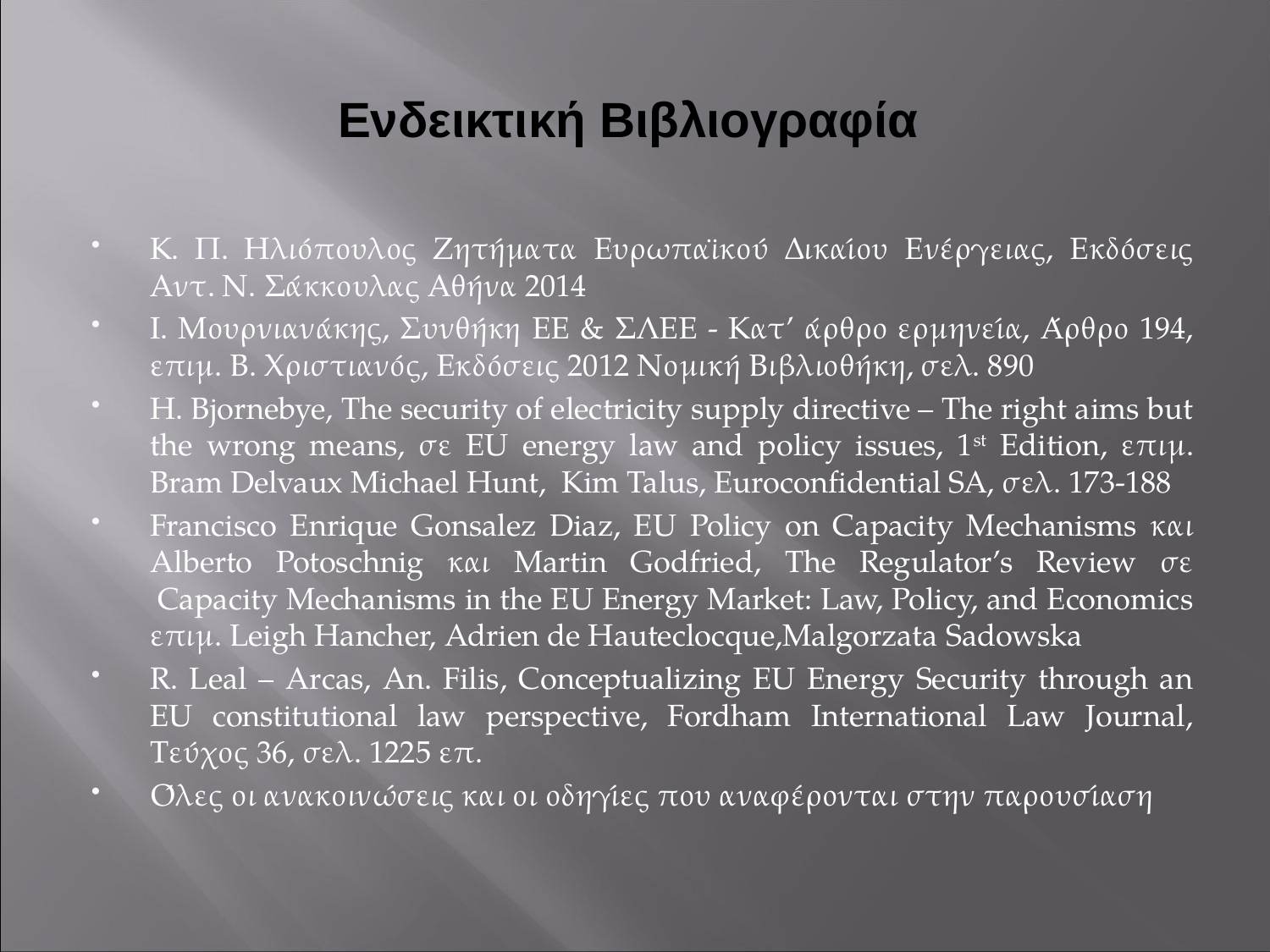

# Ενδεικτική Βιβλιογραφία
Κ. Π. Ηλιόπουλος Ζητήματα Ευρωπαϊκού Δικαίου Ενέργειας, Εκδόσεις Αντ. Ν. Σάκκουλας Αθήνα 2014
Ι. Μουρνιανάκης, Συνθήκη ΕΕ & ΣΛΕΕ - Κατ’ άρθρο ερμηνεία, Άρθρο 194, επιμ. Β. Χριστιανός, Εκδόσεις 2012 Νομική Βιβλιοθήκη, σελ. 890
H. Bjornebye, The security of electricity supply directive – The right aims but the wrong means, σε EU energy law and policy issues, 1st Edition, επιμ. Bram Delvaux Michael Hunt,  Kim Talus, Euroconfidential SA, σελ. 173-188
Francisco Enrique Gonsalez Diaz, EU Policy on Capacity Mechanisms και Alberto Potoschnig και Martin Godfried, The Regulator’s Review σε  Capacity Mechanisms in the EU Energy Market: Law, Policy, and Economics επιμ. Leigh Hancher, Adrien de Hauteclocque,Malgorzata Sadowska
R. Leal – Arcas, An. Filis, Conceptualizing EU Energy Security through an EU constitutional law perspective, Fordham International Law Journal, Τεύχος 36, σελ. 1225 επ.
Όλες οι ανακοινώσεις και οι οδηγίες που αναφέρονται στην παρουσίαση